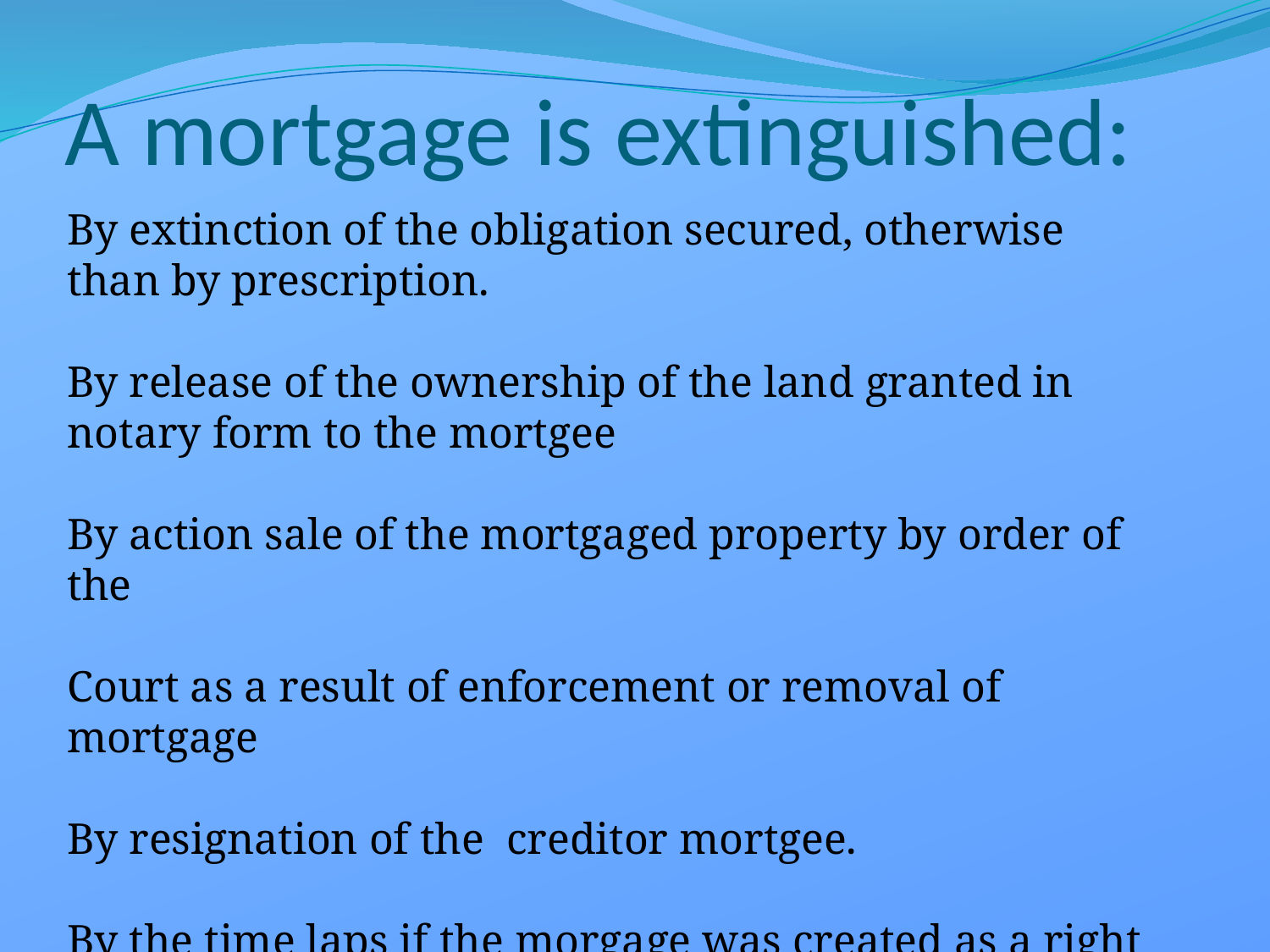

# A mortgage is extinguished:
By extinction of the obligation secured, otherwise than by prescription.

By release of the ownership of the land granted in notary form to the mortgee

By action sale of the mortgaged property by order of the

Court as a result of enforcement or removal of mortgage

By resignation of the  creditor mortgee.

By the time laps if the morgage was created as a right limited in time.